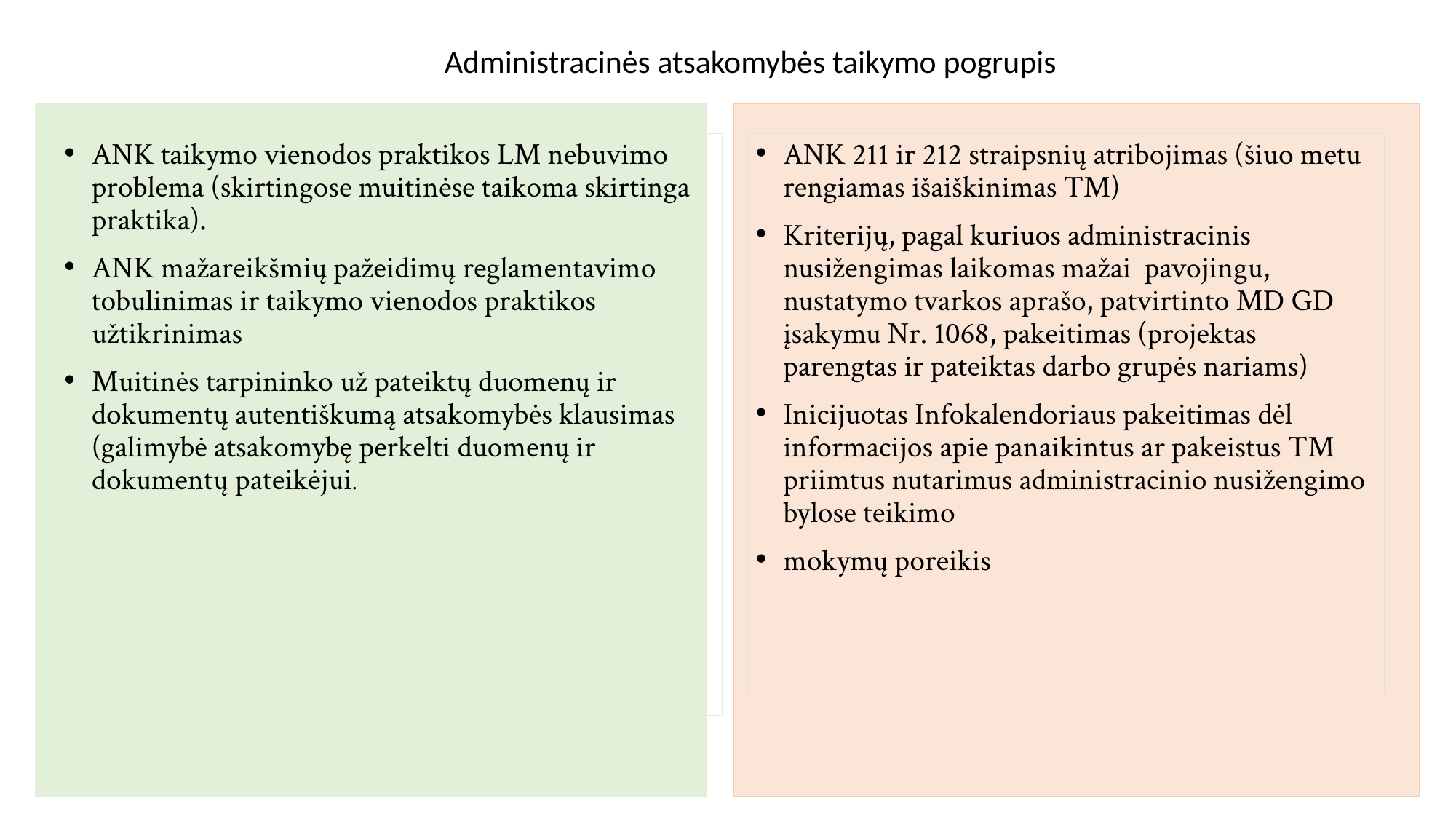

# Administracinės atsakomybės taikymo pogrupis

ANK taikymo vienodos praktikos LM nebuvimo problema (skirtingose muitinėse taikoma skirtinga praktika).
ANK mažareikšmių pažeidimų reglamentavimo tobulinimas ir taikymo vienodos praktikos užtikrinimas
Muitinės tarpininko už pateiktų duomenų ir dokumentų autentiškumą atsakomybės klausimas (galimybė atsakomybę perkelti duomenų ir dokumentų pateikėjui.
ANK 211 ir 212 straipsnių atribojimas (šiuo metu rengiamas išaiškinimas TM)
Kriterijų, pagal kuriuos administracinis nusižengimas laikomas mažai  pavojingu, nustatymo tvarkos aprašo, patvirtinto MD GD įsakymu Nr. 1068, pakeitimas (projektas parengtas ir pateiktas darbo grupės nariams)
Inicijuotas Infokalendoriaus pakeitimas dėl informacijos apie panaikintus ar pakeistus TM priimtus nutarimus administracinio nusižengimo bylose teikimo
mokymų poreikis